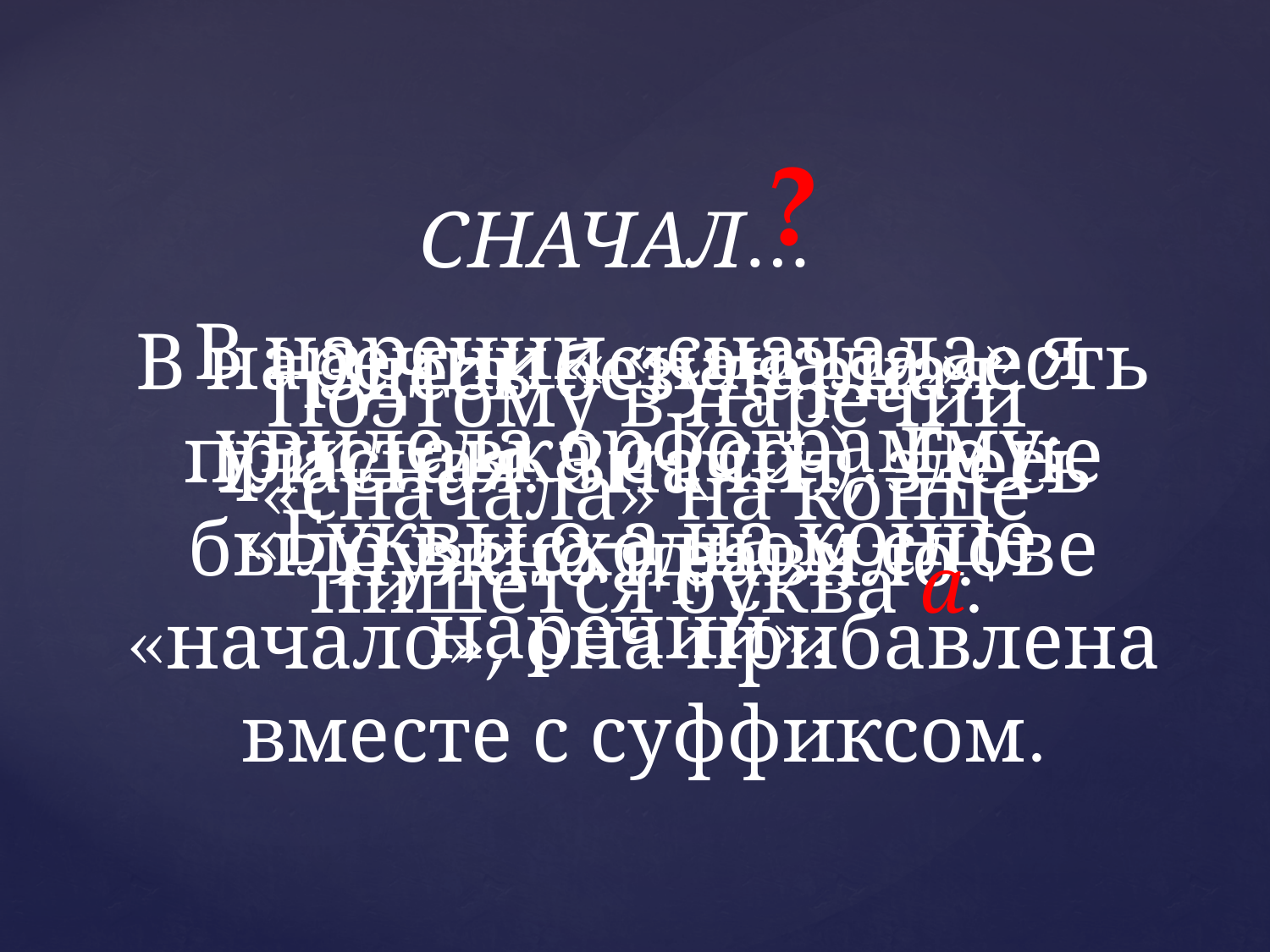

?
# СНАЧАЛ…
В наречии «сначала» я увидела орфограмму:
«Буквы о-а на конце наречий».
В наречии «сначала» есть приставка с-(со-). Ее не было в исходном слове «начало», она прибавлена вместе с суффиксом.
Здесь безударная гласная. Значит, здесь нужно правило.
Поэтому в наречии «сначала» на конце пишется буква а.